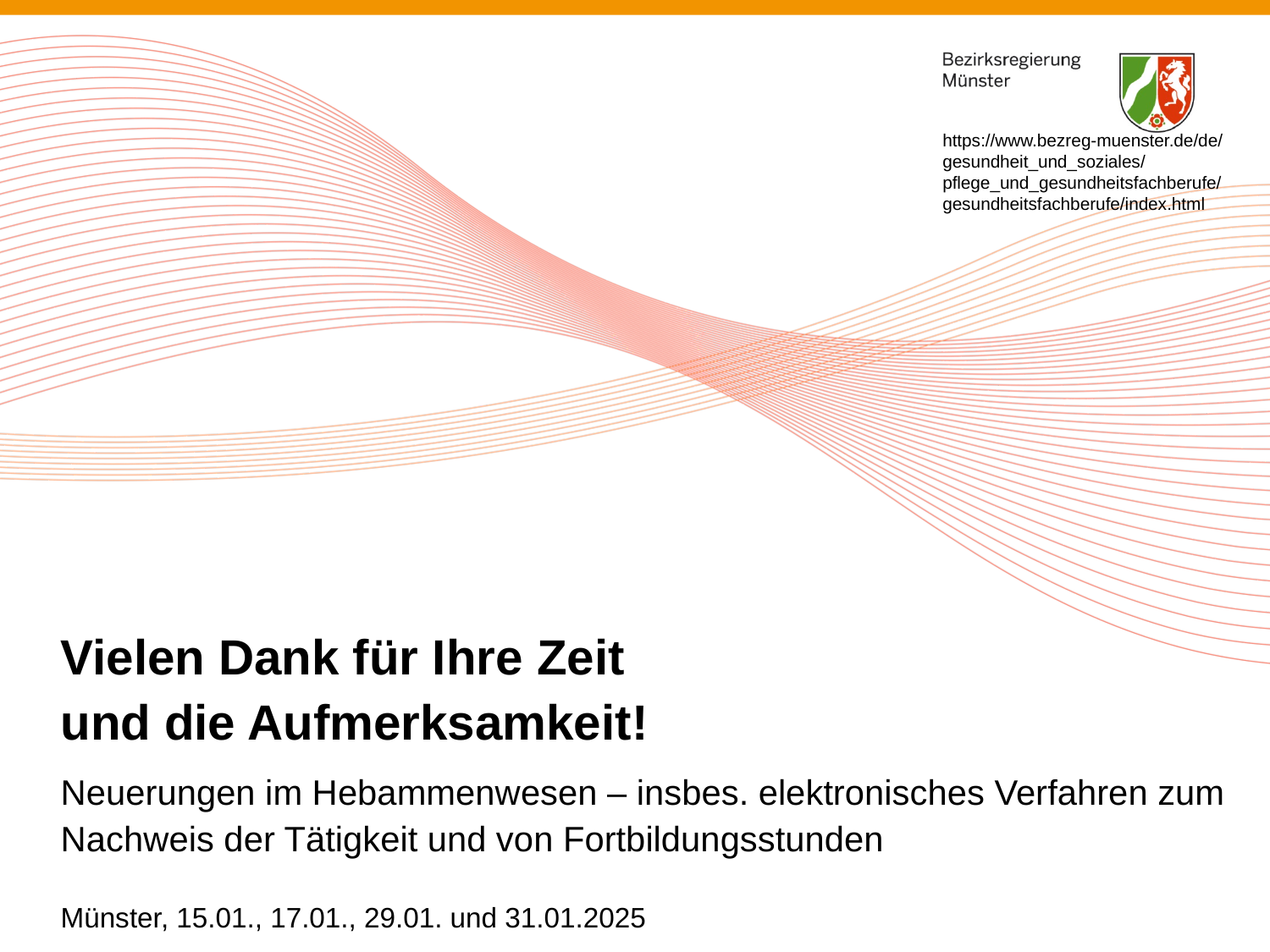

https://www.bezreg-muenster.de/de/gesundheit_und_soziales/pflege_und_gesundheitsfachberufe/gesundheitsfachberufe/index.html

Vielen Dank für Ihre Zeit
und die Aufmerksamkeit!
Neuerungen im Hebammenwesen – insbes. elektronisches Verfahren zum Nachweis der Tätigkeit und von Fortbildungsstunden
Münster, 15.01., 17.01., 29.01. und 31.01.2025